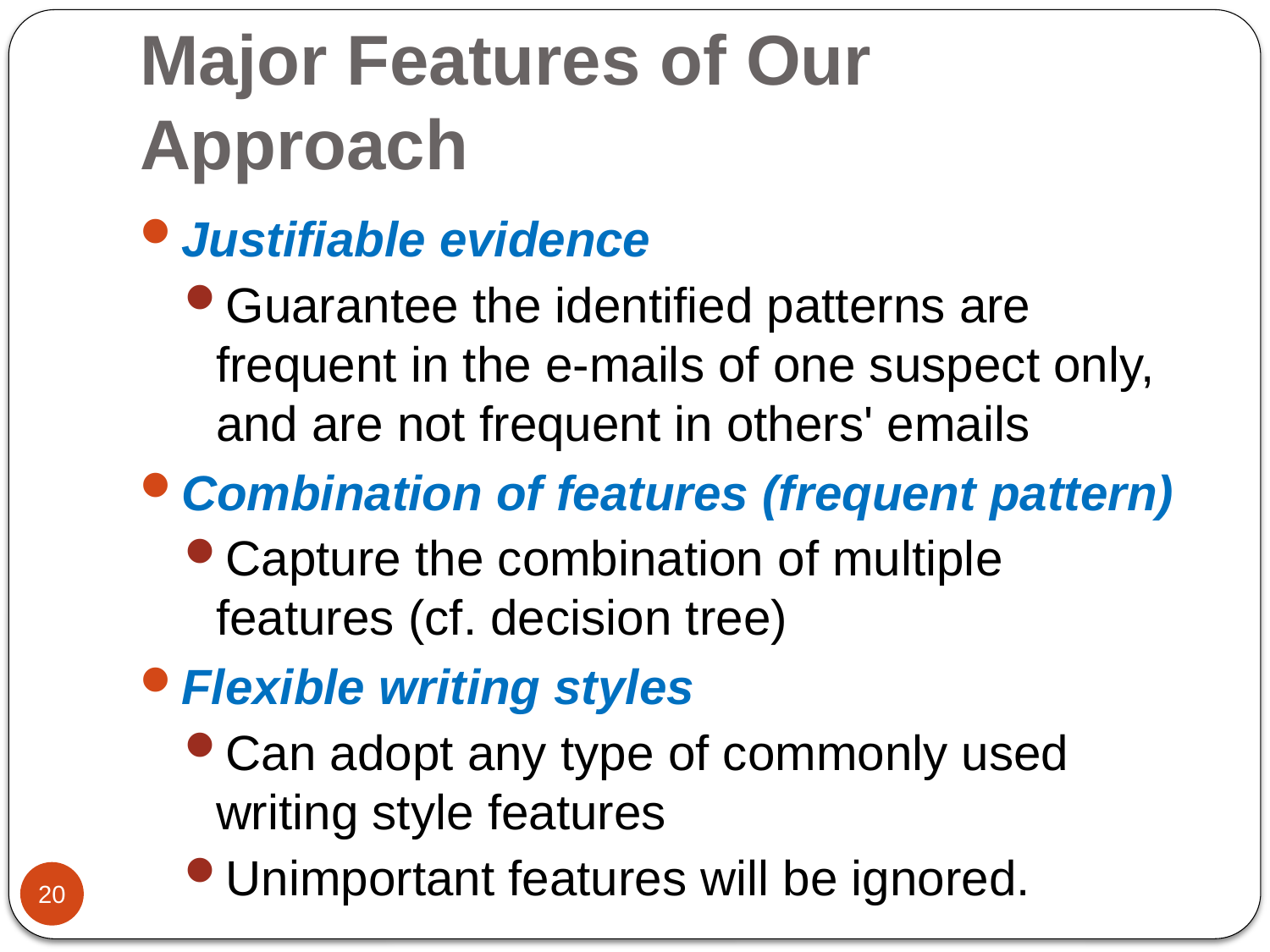

# Major Features of Our Approach
Justifiable evidence
Guarantee the identified patterns are frequent in the e-mails of one suspect only, and are not frequent in others' emails
Combination of features (frequent pattern)
Capture the combination of multiple features (cf. decision tree)
Flexible writing styles
Can adopt any type of commonly used writing style features
Unimportant features will be ignored.
20